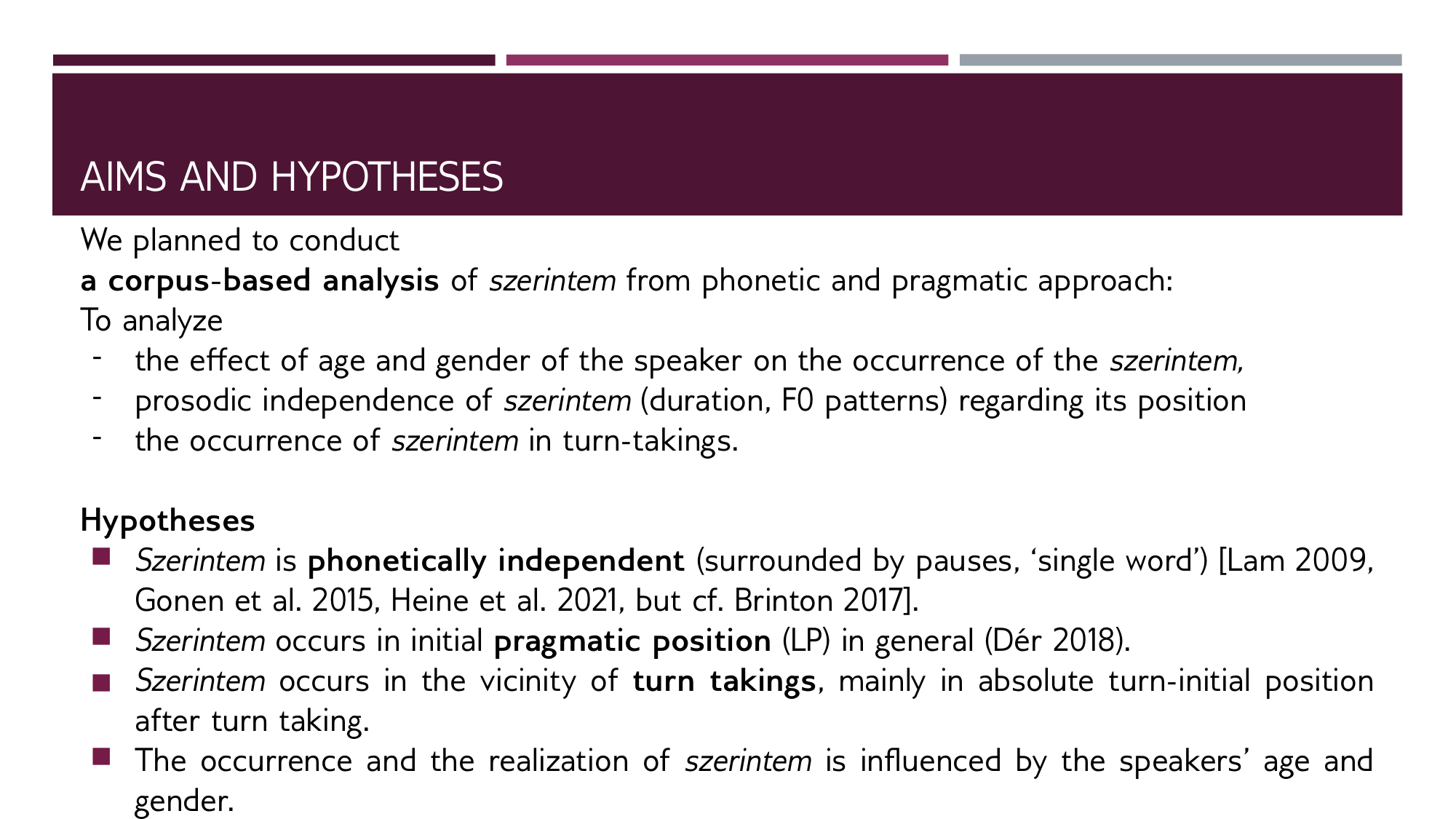

# AIMS AND HYPOTHESES
We planned to conduct
a corpus-based analysis of szerintem from phonetic and pragmatic approach:
To analyze
the effect of age and gender of the speaker on the occurrence of the szerintem,
prosodic independence of szerintem (duration, F0 patterns) regarding its position
the occurrence of szerintem in turn-takings.

Hypotheses
Szerintem is phonetically independent (surrounded by pauses, ‘single word’) [Lam 2009, Gonen et al. 2015, Heine et al. 2021, but cf. Brinton 2017].
Szerintem occurs in initial pragmatic position (LP) in general (Dér 2018).
Szerintem occurs in the vicinity of turn takings, mainly in absolute turn-initial position after turn taking.
The occurrence and the realization of szerintem is influenced by the speakers’ age and gender.